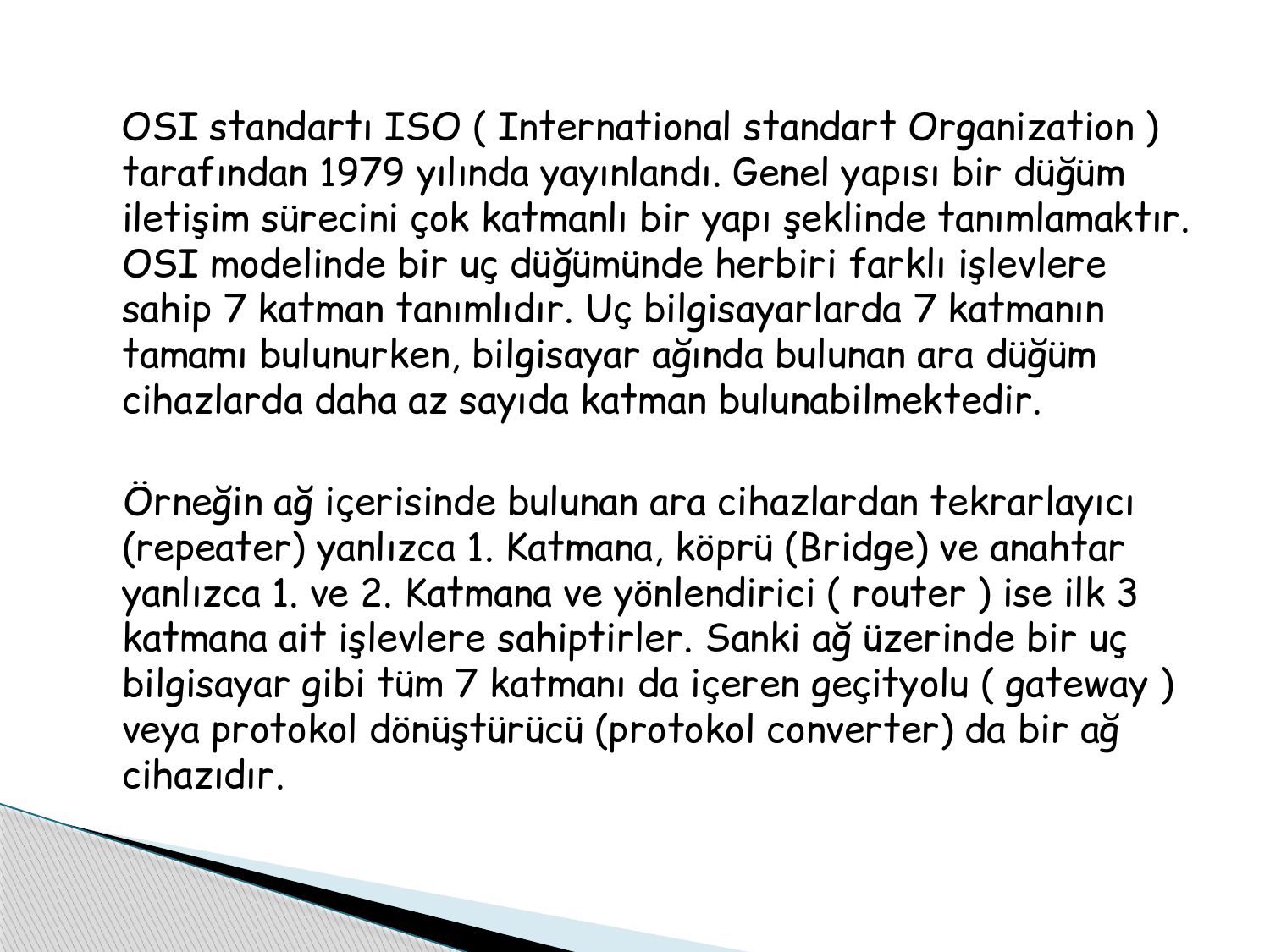

OSI standartı ISO ( International standart Organization ) tarafından 1979 yılında yayınlandı. Genel yapısı bir düğüm iletişim sürecini çok katmanlı bir yapı şeklinde tanımlamaktır. OSI modelinde bir uç düğümünde herbiri farklı işlevlere sahip 7 katman tanımlıdır. Uç bilgisayarlarda 7 katmanın tamamı bulunurken, bilgisayar ağında bulunan ara düğüm cihazlarda daha az sayıda katman bulunabilmektedir.

   Örneğin ağ içerisinde bulunan ara cihazlardan tekrarlayıcı (repeater) yanlızca 1. Katmana, köprü (Bridge) ve anahtar yanlızca 1. ve 2. Katmana ve yönlendirici ( router ) ise ilk 3 katmana ait işlevlere sahiptirler. Sanki ağ üzerinde bir uç bilgisayar gibi tüm 7 katmanı da içeren geçityolu ( gateway ) veya protokol dönüştürücü (protokol converter) da bir ağ cihazıdır.